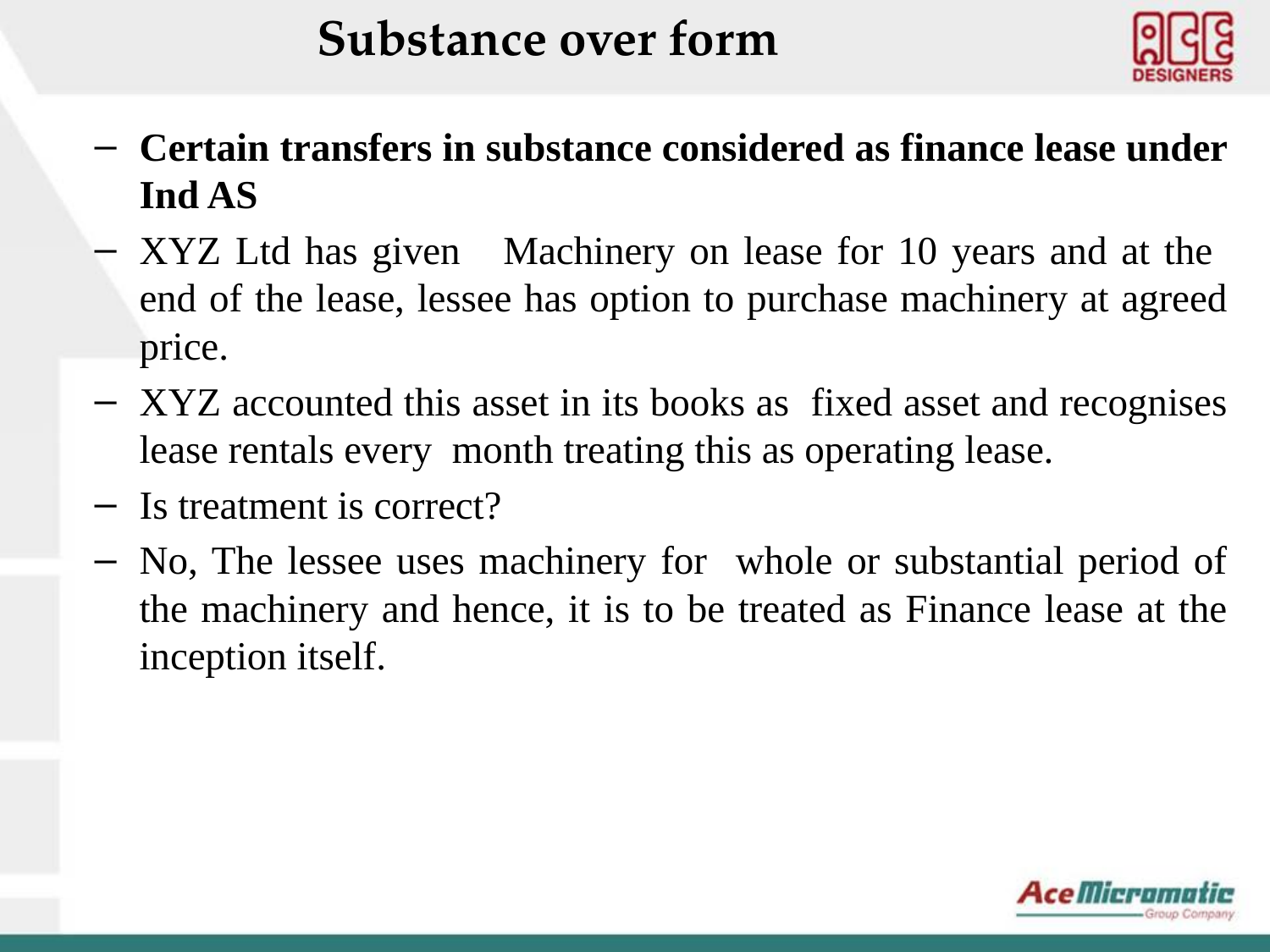

Substance over form
Certain transfers in substance considered as finance lease under Ind AS
XYZ Ltd has given   Machinery on lease for 10 years and at the  end of the lease, lessee has option to purchase machinery at agreed price.
XYZ accounted this asset in its books as  fixed asset and recognises lease rentals every  month treating this as operating lease.
Is treatment is correct?
No, The lessee uses machinery for  whole or substantial period of the machinery and hence, it is to be treated as Finance lease at the inception itself.